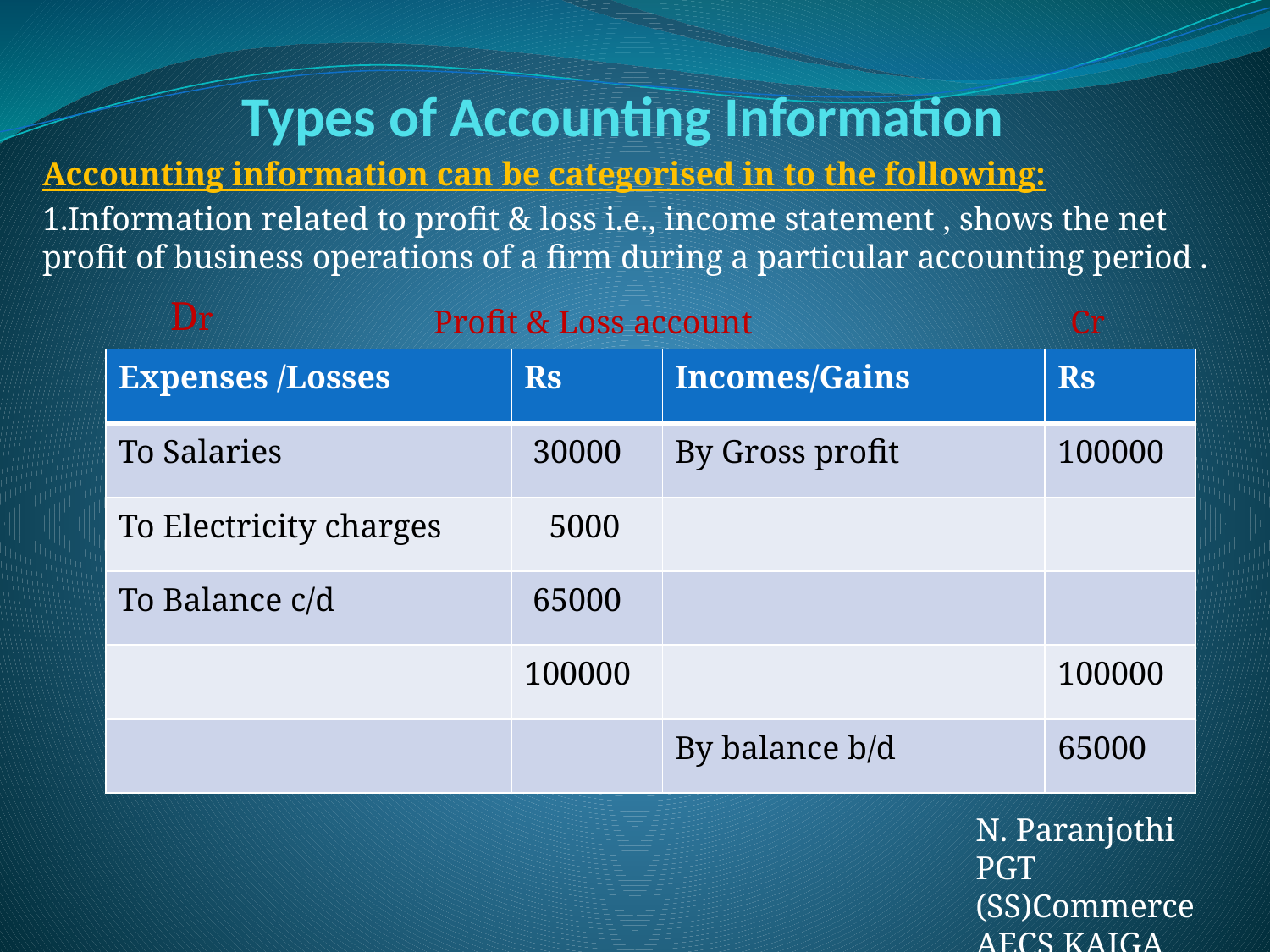

# Types of Accounting Information
Accounting information can be categorised in to the following:
1.Information related to profit & loss i.e., income statement , shows the net profit of business operations of a firm during a particular accounting period .

Dr
Profit & Loss account
Cr
| Expenses /Losses | Rs | Incomes/Gains | Rs |
| --- | --- | --- | --- |
| To Salaries | 30000 | By Gross profit | 100000 |
| To Electricity charges | 5000 |  |  |
| To Balance c/d | 65000 |  |  |
|  | 100000 |  | 100000 |
|  |  | By balance b/d | 65000 |